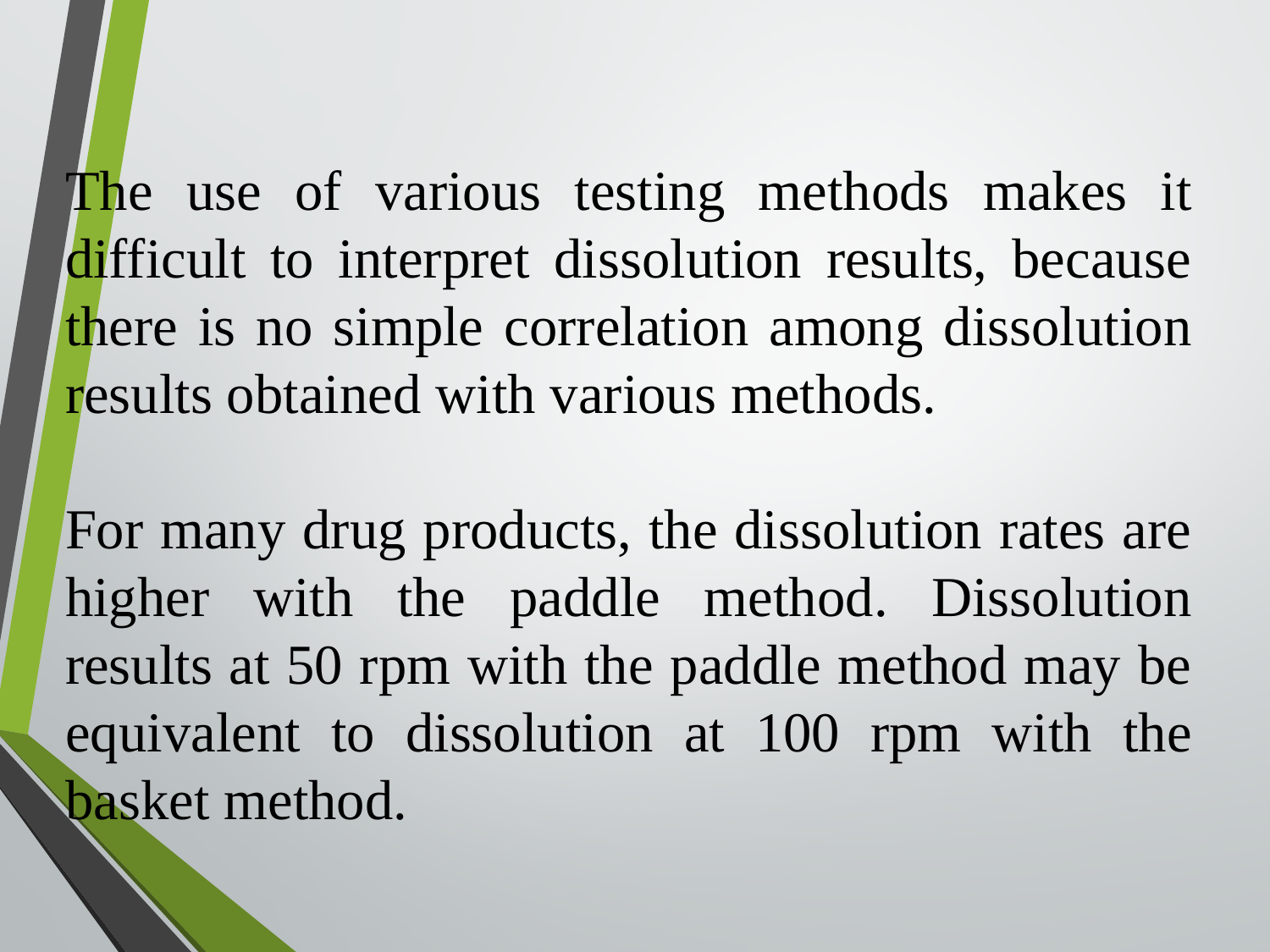

The use of various testing methods makes it difficult to interpret dissolution results, because there is no simple correlation among dissolution results obtained with various methods.

For many drug products, the dissolution rates are higher with the paddle method. Dissolution results at 50 rpm with the paddle method may be equivalent to dissolution at 100 rpm with the basket method.